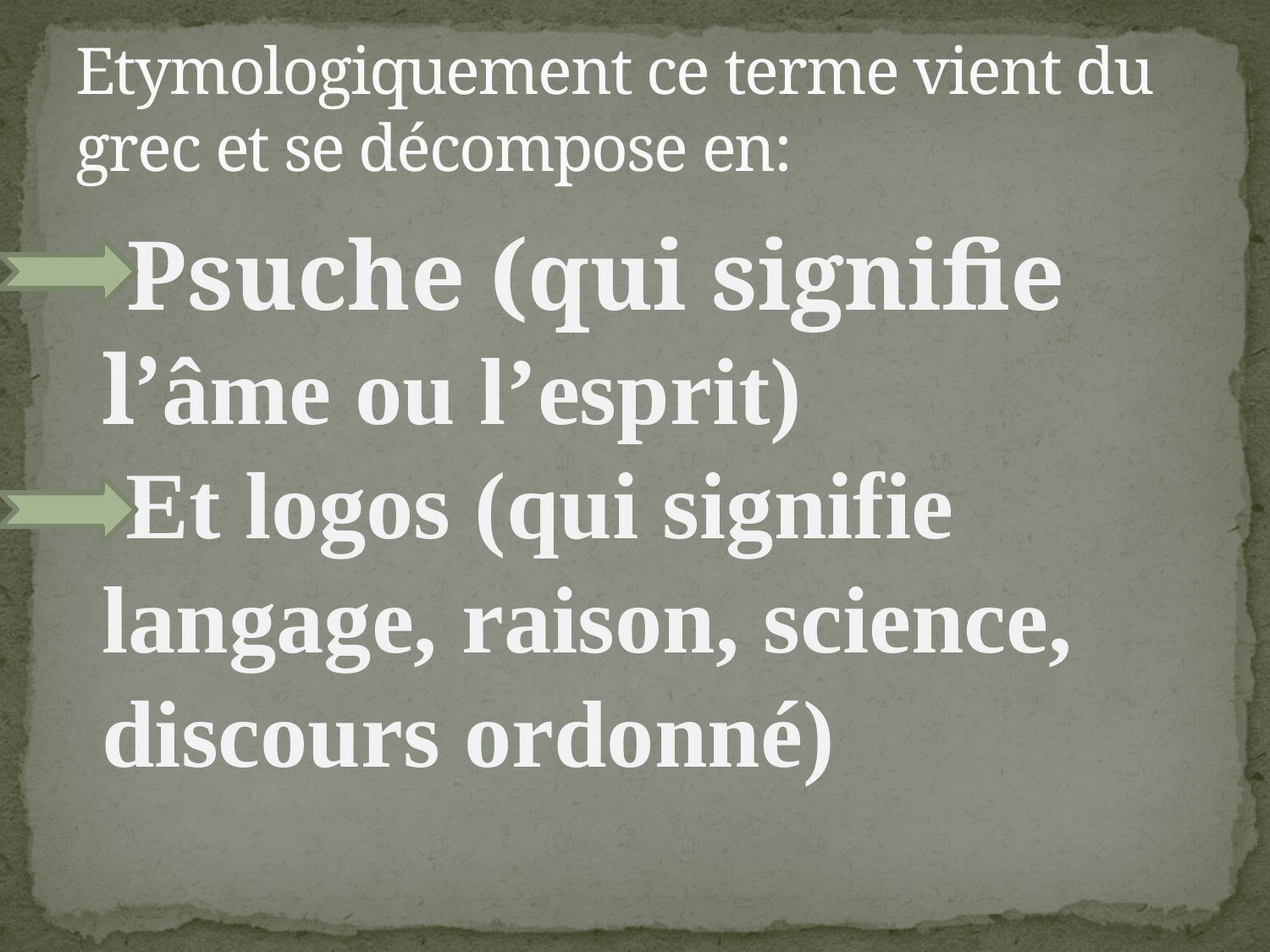

# Etymologiquement ce terme vient du grec et se décompose en:
 Psuche (qui signifie l’âme ou l’esprit)
 Et logos (qui signifie langage, raison, science, discours ordonné)